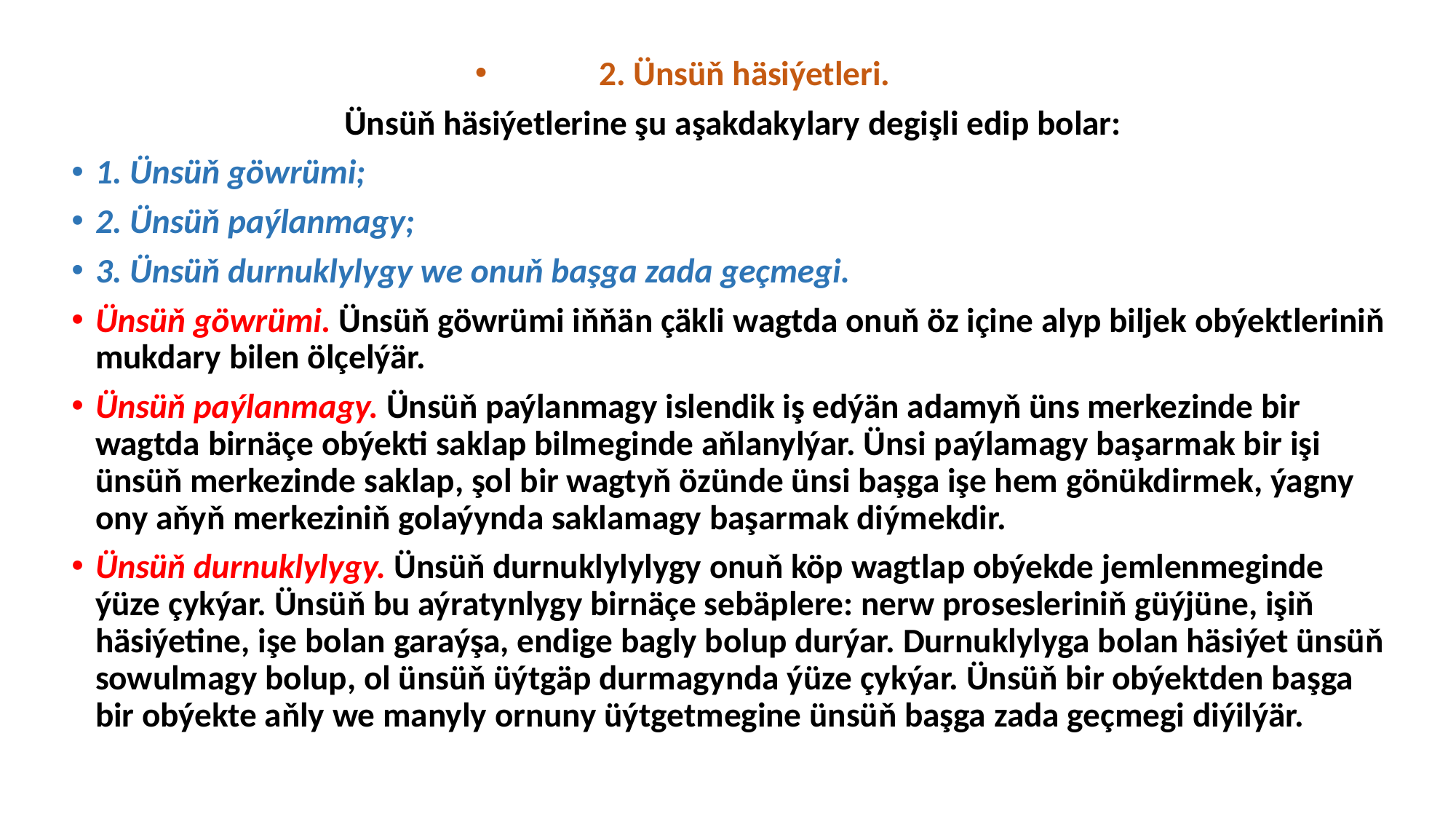

2. Ünsüň häsiýetleri.
Ünsüň häsiýetlerine şu aşakdakylary degişli edip bolar:
1. Ünsüň göwrümi;
2. Ünsüň paýlanmagy;
3. Ünsüň durnuklylygy we onuň başga zada geçmegi.
Ünsüň göwrümi. Ünsüň göwrümi iňňän çäkli wagtda onuň öz içine alyp biljek obýektleriniň mukdary bilen ölçelýär.
Ünsüň paýlanmagy. Ünsüň paýlanmagy islendik iş edýän adamyň üns merkezinde bir wagtda birnäçe obýekti saklap bilmeginde aňlanylýar. Ünsi paýlamagy başarmak bir işi ünsüň merkezinde saklap, şol bir wagtyň özünde ünsi başga işe hem gönükdirmek, ýagny ony aňyň merkeziniň golaýynda saklamagy başarmak diýmekdir.
Ünsüň durnuklylygy. Ünsüň durnuklylylygy onuň köp wagtlap obýekde jemlenmeginde ýüze çykýar. Ünsüň bu aýratynlygy birnäçe sebäplere: nerw prosesleriniň güýjüne, işiň häsiýetine, işe bolan garaýşa, endige bagly bolup durýar. Durnuklylyga bolan häsiýet ünsüň sowulmagy bolup, ol ünsüň üýtgäp durmagynda ýüze çykýar. Ünsüň bir obýektden başga bir obýekte aňly we manyly ornuny üýtgetmegine ünsüň başga zada geçmegi diýilýär.